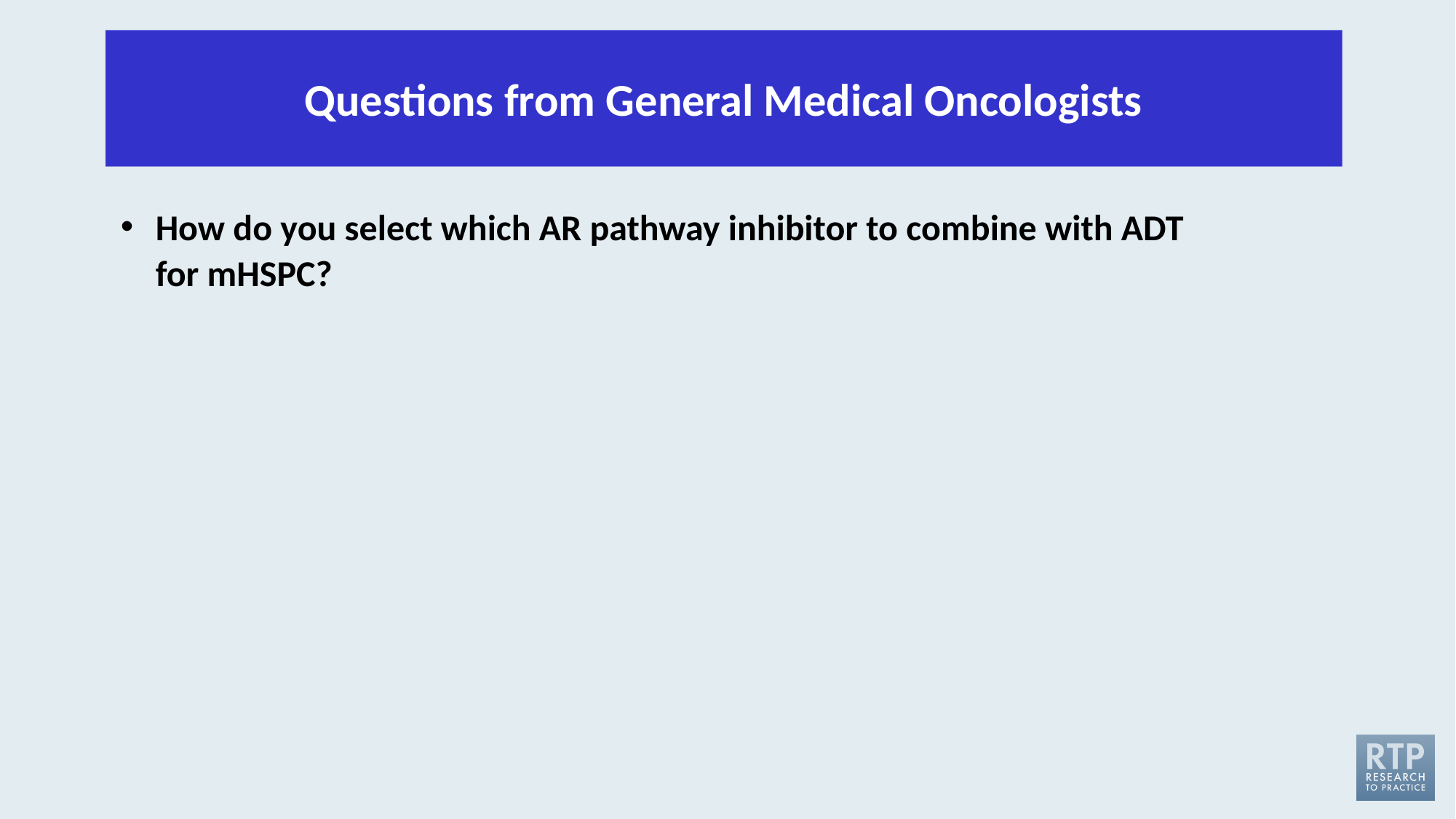

Questions from General Medical Oncologists
How do you select which AR pathway inhibitor to combine with ADT for mHSPC?